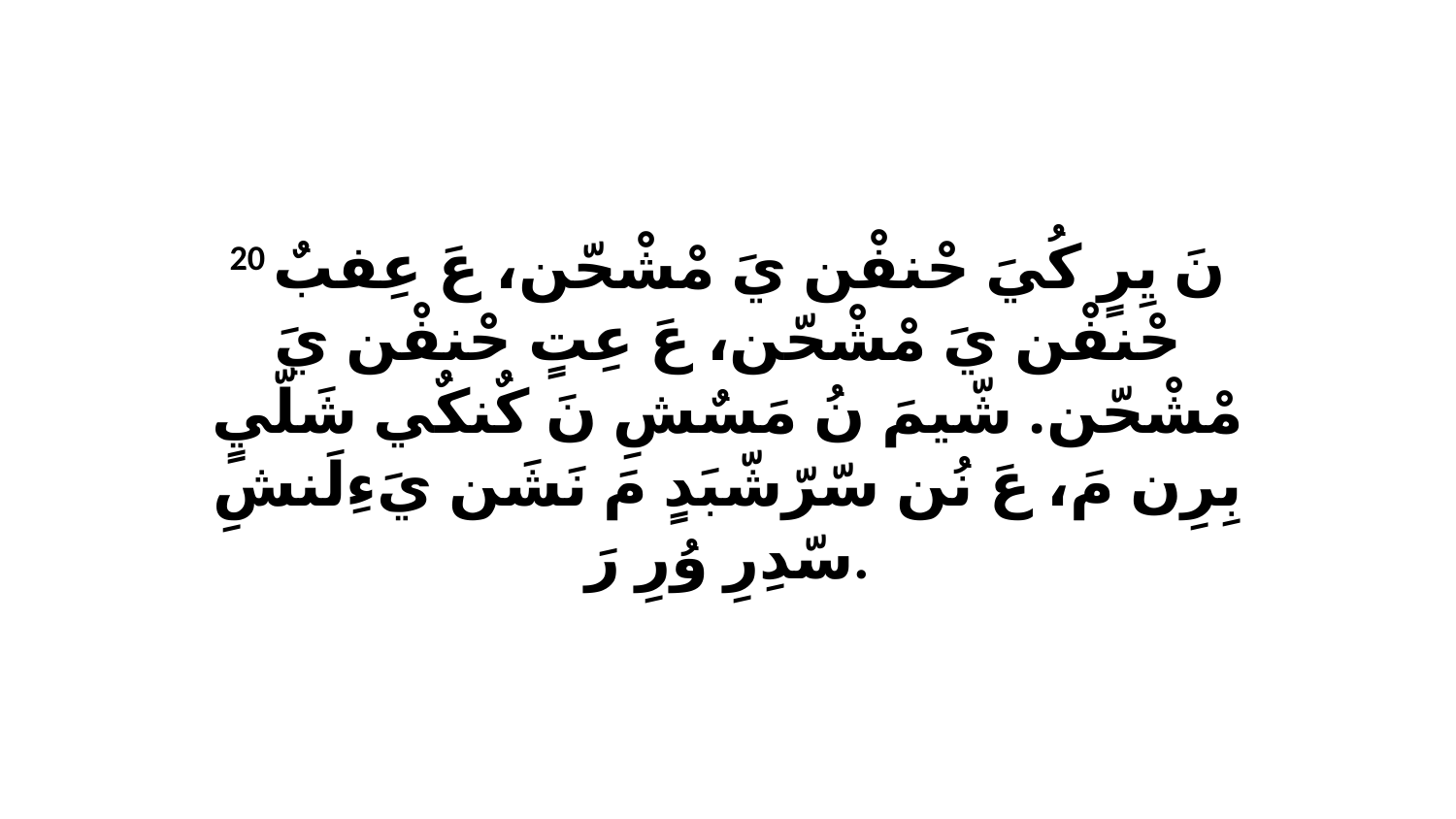

20 نَ يِرٍ كُيَ حْنفْن يَ مْشْحّن، عَ عِفبٌ حْنفْن يَ مْشْحّن، عَ عِتٍ حْنفْن يَ مْشْحّن. شّيمَ نُ مَسٌشِ نَ كٌنكٌي شَلّيٍ بِرِن مَ، عَ نُن سّرّشّبَدٍ مَ نَشَن يَءِلَنشِ سّدِرِ وُرِ رَ.